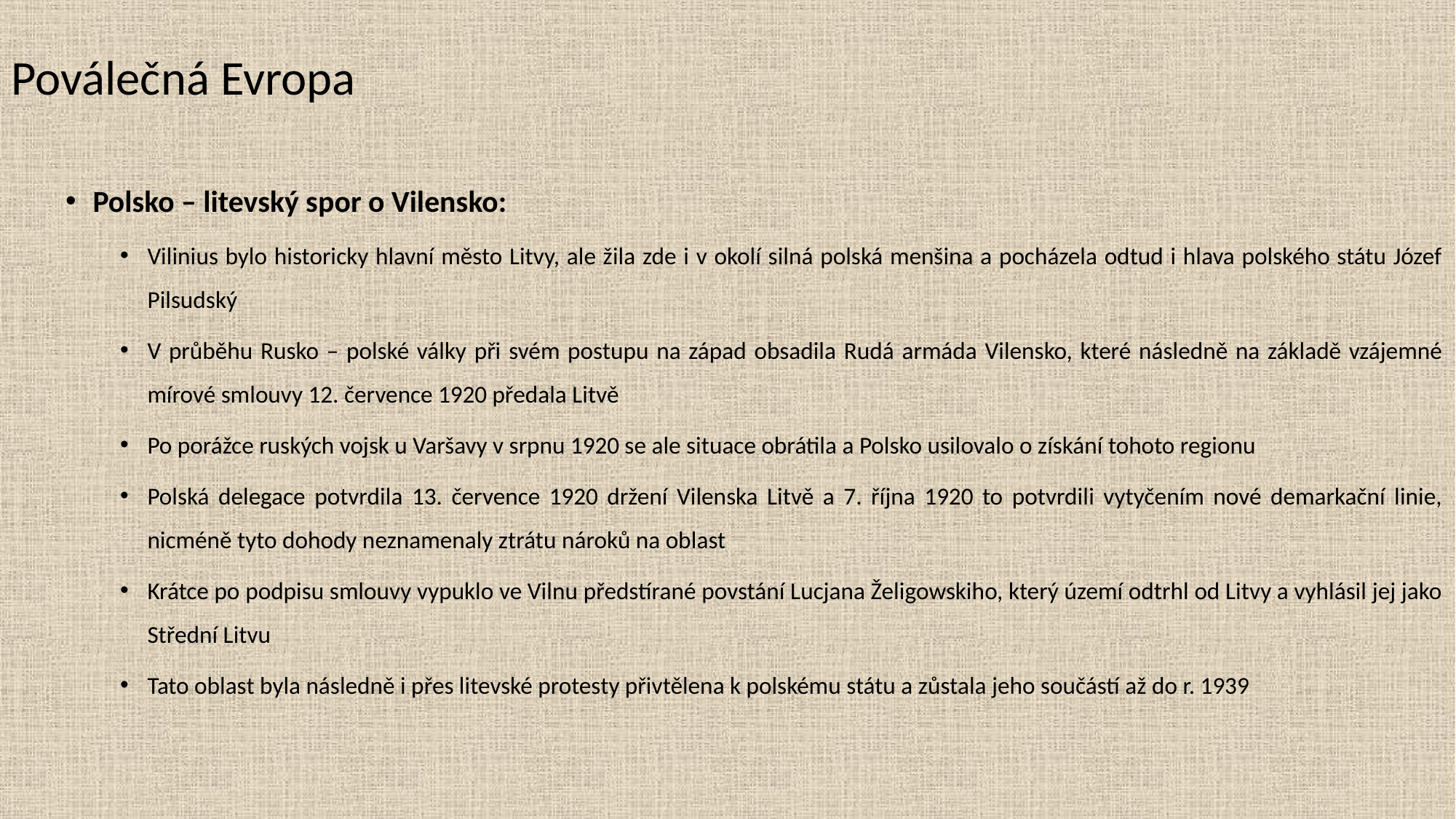

# Poválečná Evropa
Polsko – litevský spor o Vilensko:
Vilinius bylo historicky hlavní město Litvy, ale žila zde i v okolí silná polská menšina a pocházela odtud i hlava polského státu Józef Pilsudský
V průběhu Rusko – polské války při svém postupu na západ obsadila Rudá armáda Vilensko, které následně na základě vzájemné mírové smlouvy 12. července 1920 předala Litvě
Po porážce ruských vojsk u Varšavy v srpnu 1920 se ale situace obrátila a Polsko usilovalo o získání tohoto regionu
Polská delegace potvrdila 13. července 1920 držení Vilenska Litvě a 7. října 1920 to potvrdili vytyčením nové demarkační linie, nicméně tyto dohody neznamenaly ztrátu nároků na oblast
Krátce po podpisu smlouvy vypuklo ve Vilnu předstírané povstání Lucjana Želigowskiho, který území odtrhl od Litvy a vyhlásil jej jako Střední Litvu
Tato oblast byla následně i přes litevské protesty přivtělena k polskému státu a zůstala jeho součástí až do r. 1939